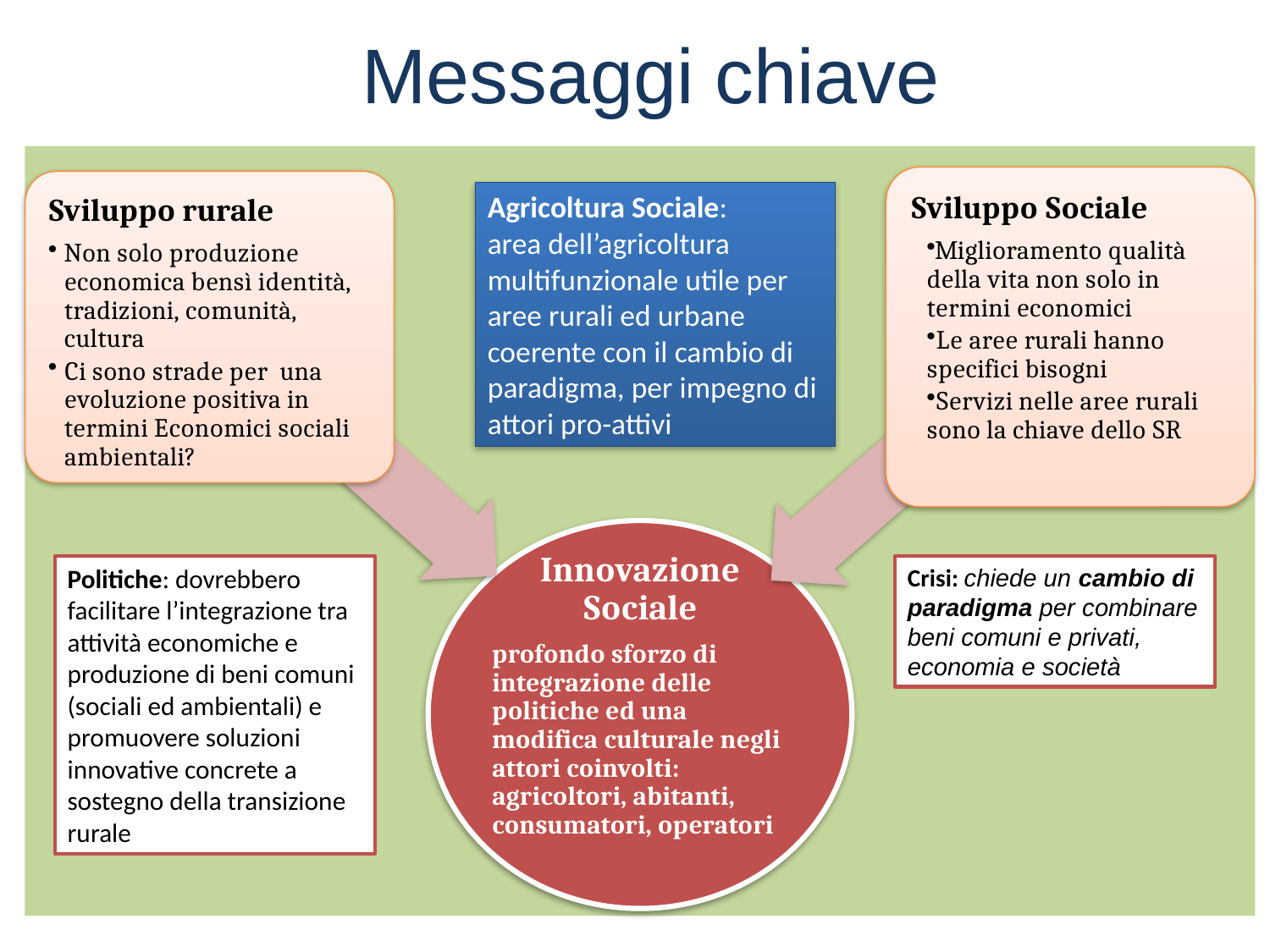

Messaggi chiave
Innovazione Sociale
profondo sforzo di integrazione delle politiche ed una modifica culturale negli attori coinvolti: agricoltori, abitanti, consumatori, operatori

Sviluppo rurale
Non solo produzione economica bensì identità, tradizioni, comunità, cultura
Ci sono strade per  una evoluzione positiva in termini Economici sociali ambientali?
Sviluppo Sociale
Miglioramento qualità della vita non solo in termini economici
Le aree rurali hanno specifici bisogni
Servizi nelle aree rurali sono la chiave dello SR
Agricoltura Sociale:
area dell’agricoltura multifunzionale utile per aree rurali ed urbane coerente con il cambio di paradigma, per impegno di attori pro-attivi
Politiche: dovrebbero facilitare l’integrazione tra attività economiche e produzione di beni comuni (sociali ed ambientali) e promuovere soluzioni innovative concrete a sostegno della transizione rurale
Crisi: chiede un cambio di paradigma per combinare beni comuni e privati, economia e società